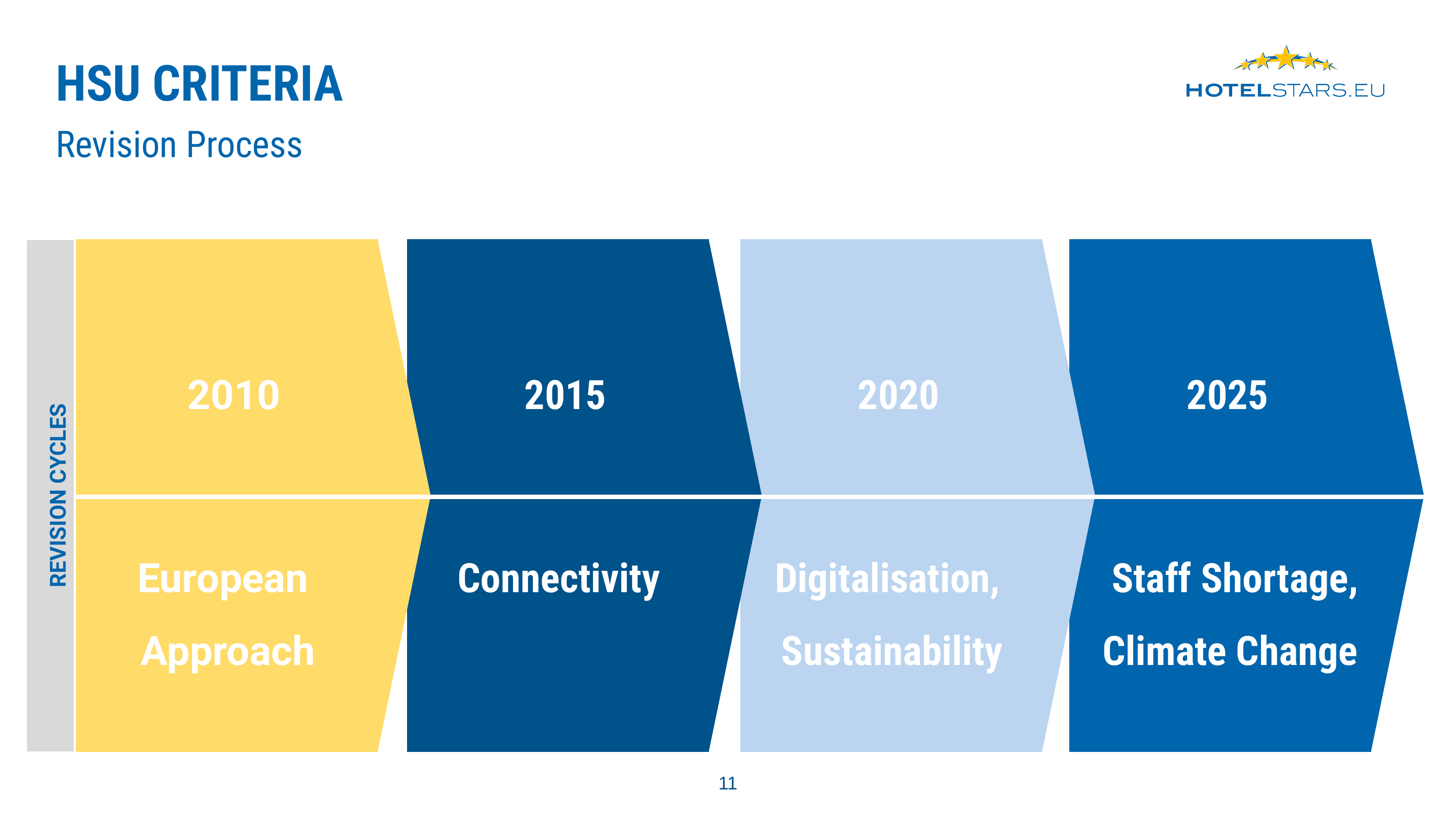

HSU CRITEria

Revision Process

2010
European
Approach

2015
Connectivity

2020
Digitalisation,
Sustainability

2025
Staff Shortage,
Climate Change
REVISION CYCLES